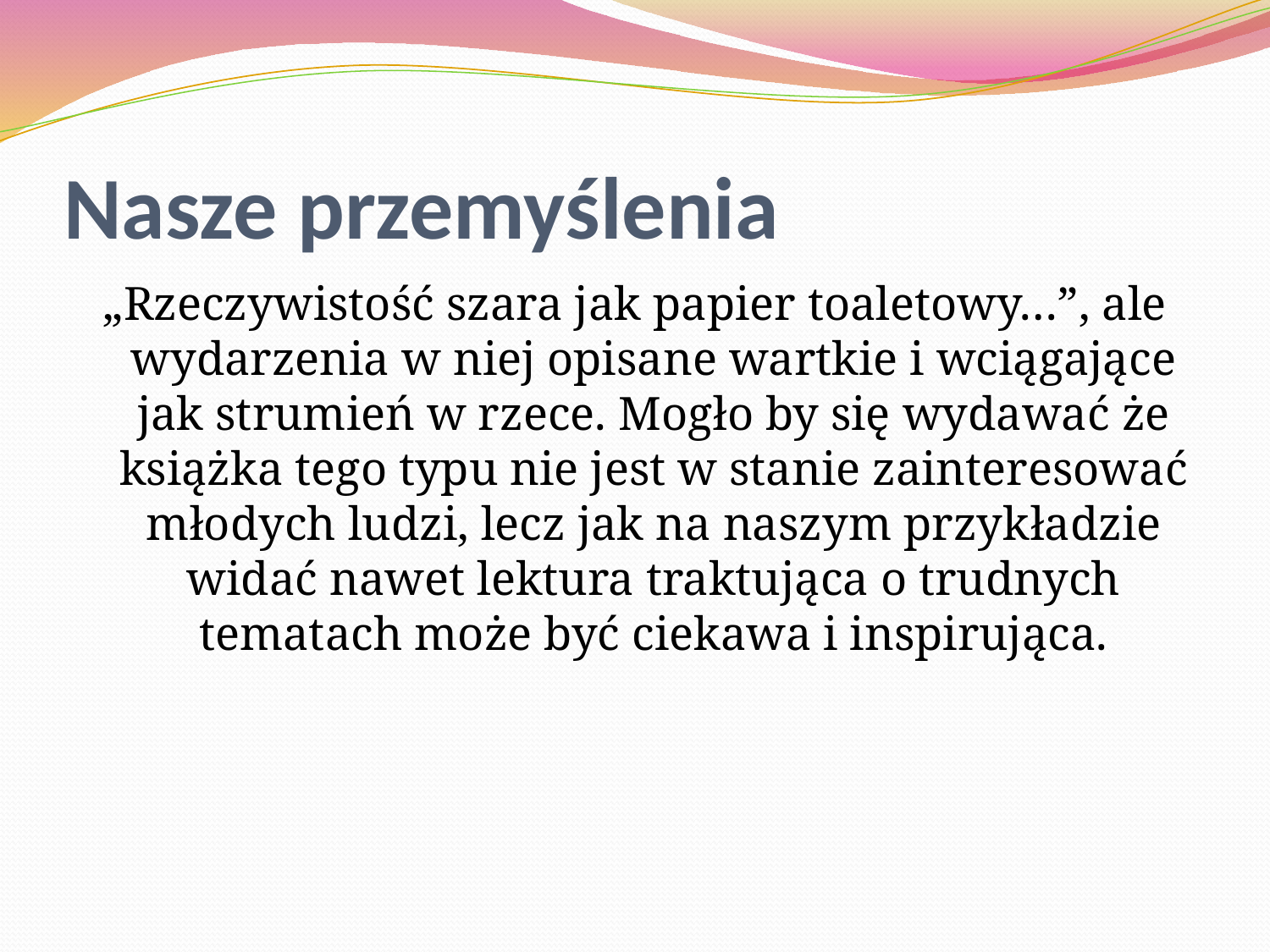

# Nasze przemyślenia
„Rzeczywistość szara jak papier toaletowy…”, ale wydarzenia w niej opisane wartkie i wciągające jak strumień w rzece. Mogło by się wydawać że książka tego typu nie jest w stanie zainteresować młodych ludzi, lecz jak na naszym przykładzie widać nawet lektura traktująca o trudnych tematach może być ciekawa i inspirująca.